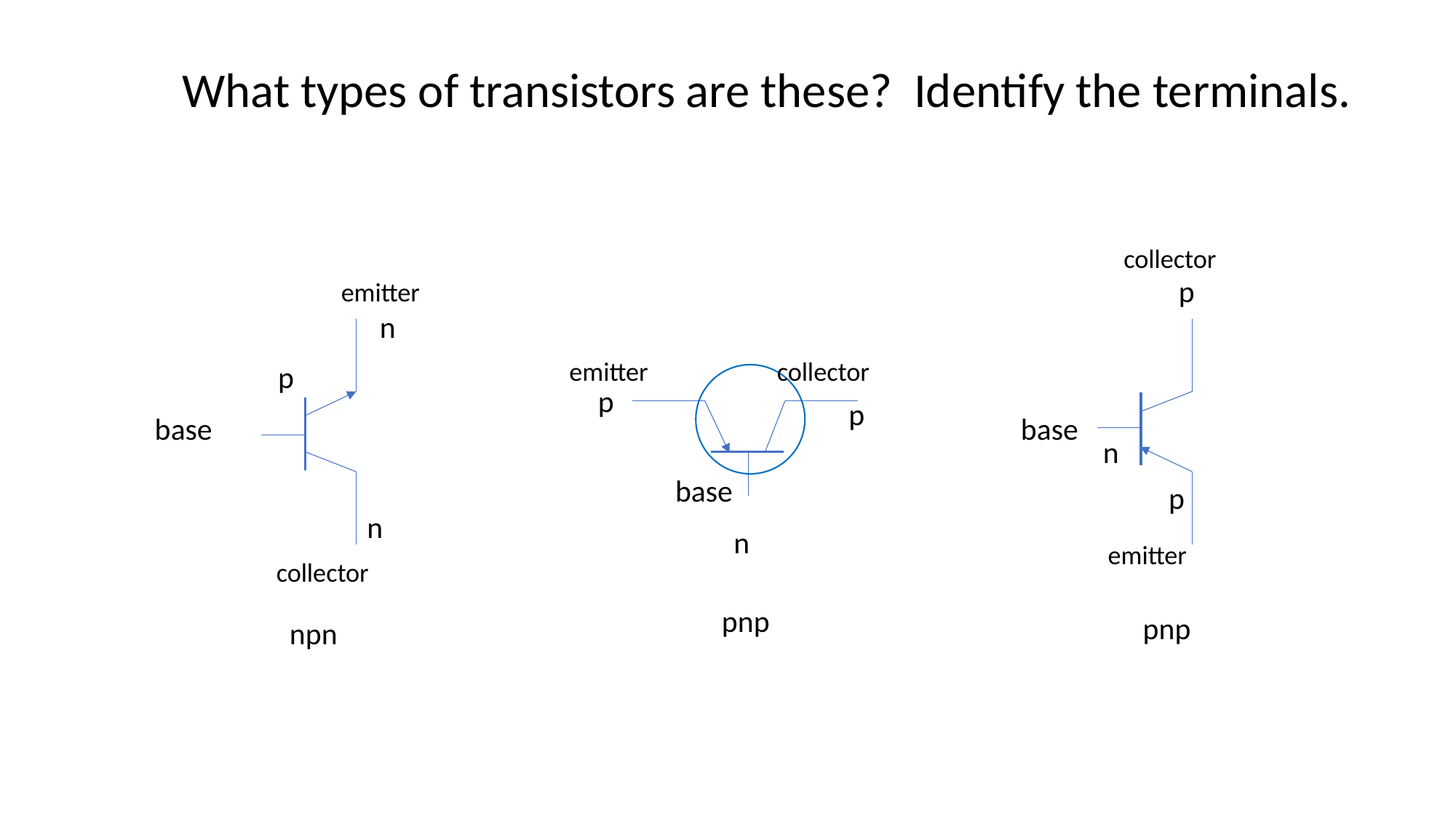

# What types of transistors are these?  Identify the terminals.
collector
p
emitter
n
emitter
collector
p

p
p
base
base
n
base
p
n
n
emitter
collector
pnp
pnp
npn